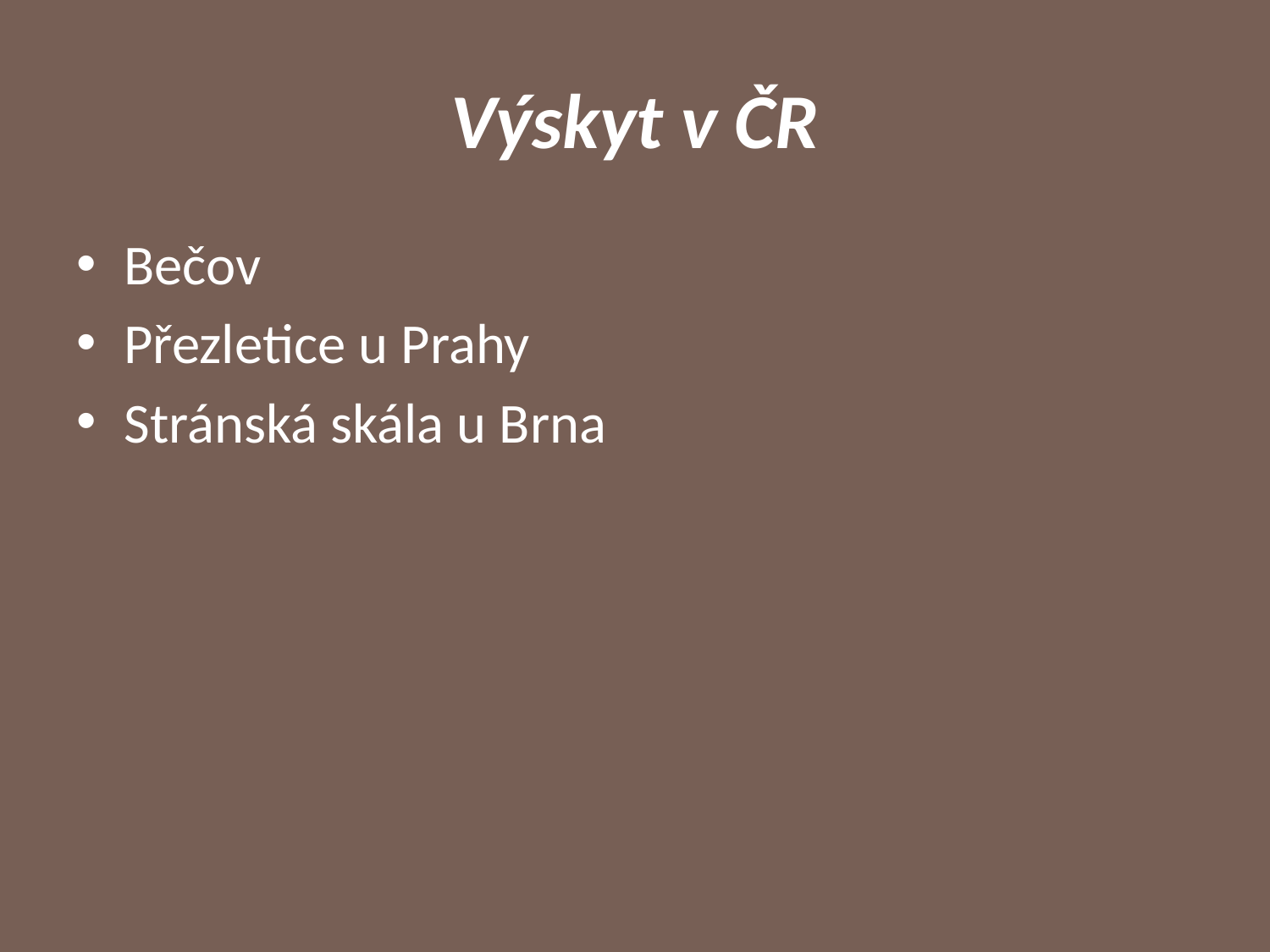

# Výskyt v ČR
Bečov
Přezletice u Prahy
Stránská skála u Brna